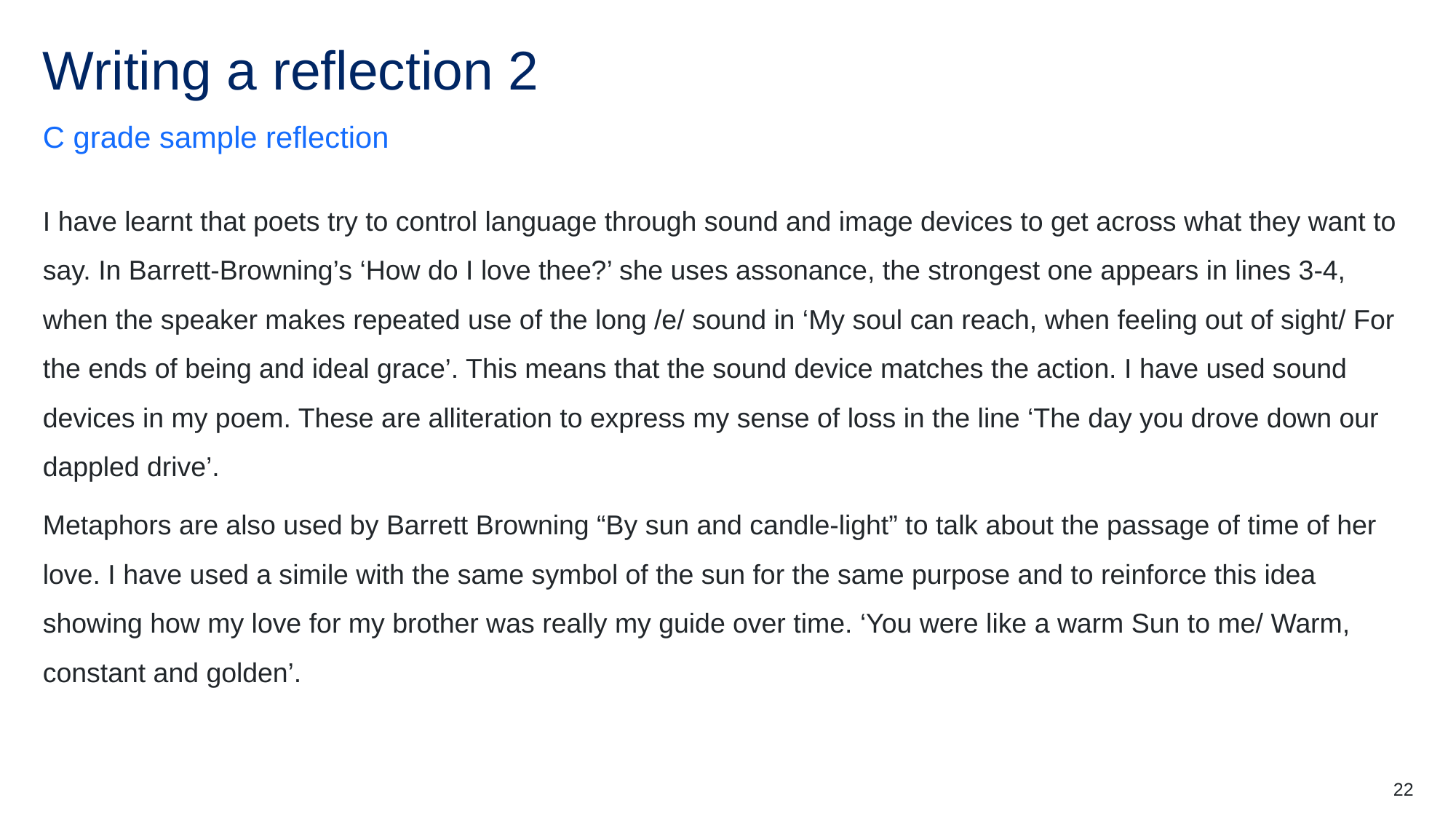

# Writing a reflection 2
C grade sample reflection
I have learnt that poets try to control language through sound and image devices to get across what they want to say. In Barrett-Browning’s ‘How do I love thee?’ she uses assonance, the strongest one appears in lines 3-4, when the speaker makes repeated use of the long /e/ sound in ‘My soul can reach, when feeling out of sight/ For the ends of being and ideal grace’. This means that the sound device matches the action. I have used sound devices in my poem. These are alliteration to express my sense of loss in the line ‘The day you drove down our dappled drive’.
Metaphors are also used by Barrett Browning “By sun and candle-light” to talk about the passage of time of her love. I have used a simile with the same symbol of the sun for the same purpose and to reinforce this idea showing how my love for my brother was really my guide over time. ‘You were like a warm Sun to me/ Warm, constant and golden’.
22